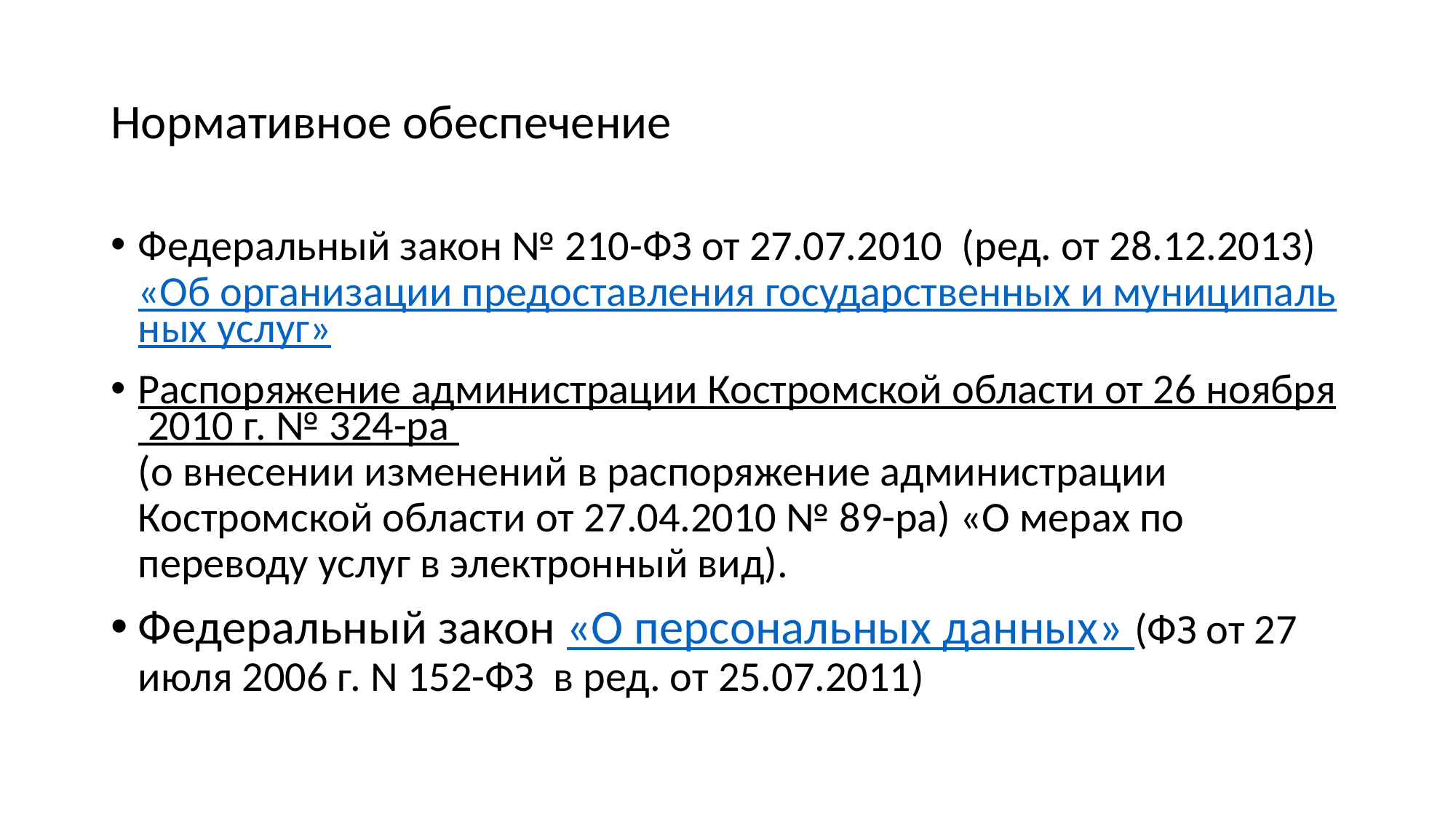

# Нормативное обеспечение
Федеральный закон № 210-ФЗ от 27.07.2010  (ред. от 28.12.2013) «Об организации предоставления государственных и муниципальных услуг»
Распоряжение администрации Костромской области от 26 ноября 2010 г. № 324-ра (о внесении изменений в распоряжение администрации Костромской области от 27.04.2010 № 89-ра) «О мерах по переводу услуг в электронный вид).
Федеральный закон «О персональных данных» (ФЗ от 27 июля 2006 г. N 152-ФЗ  в ред. от 25.07.2011)